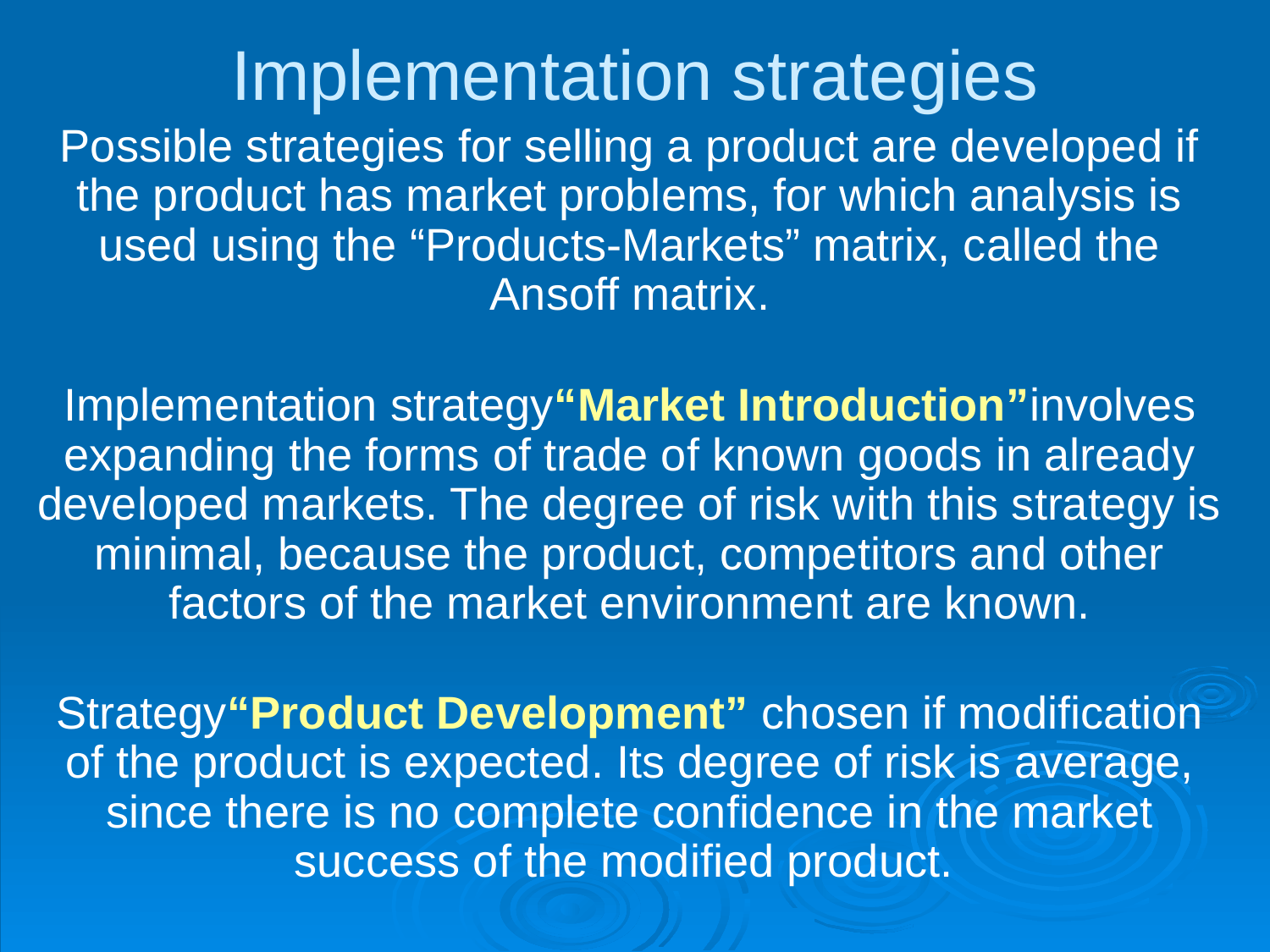

Implementation strategies
Possible strategies for selling a product are developed if the product has market problems, for which analysis is used using the “Products-Markets” matrix, called the Ansoff matrix.
Implementation strategy“Market Introduction”involves expanding the forms of trade of known goods in already developed markets. The degree of risk with this strategy is minimal, because the product, competitors and other factors of the market environment are known.
Strategy“Product Development” chosen if modification of the product is expected. Its degree of risk is average, since there is no complete confidence in the market success of the modified product.